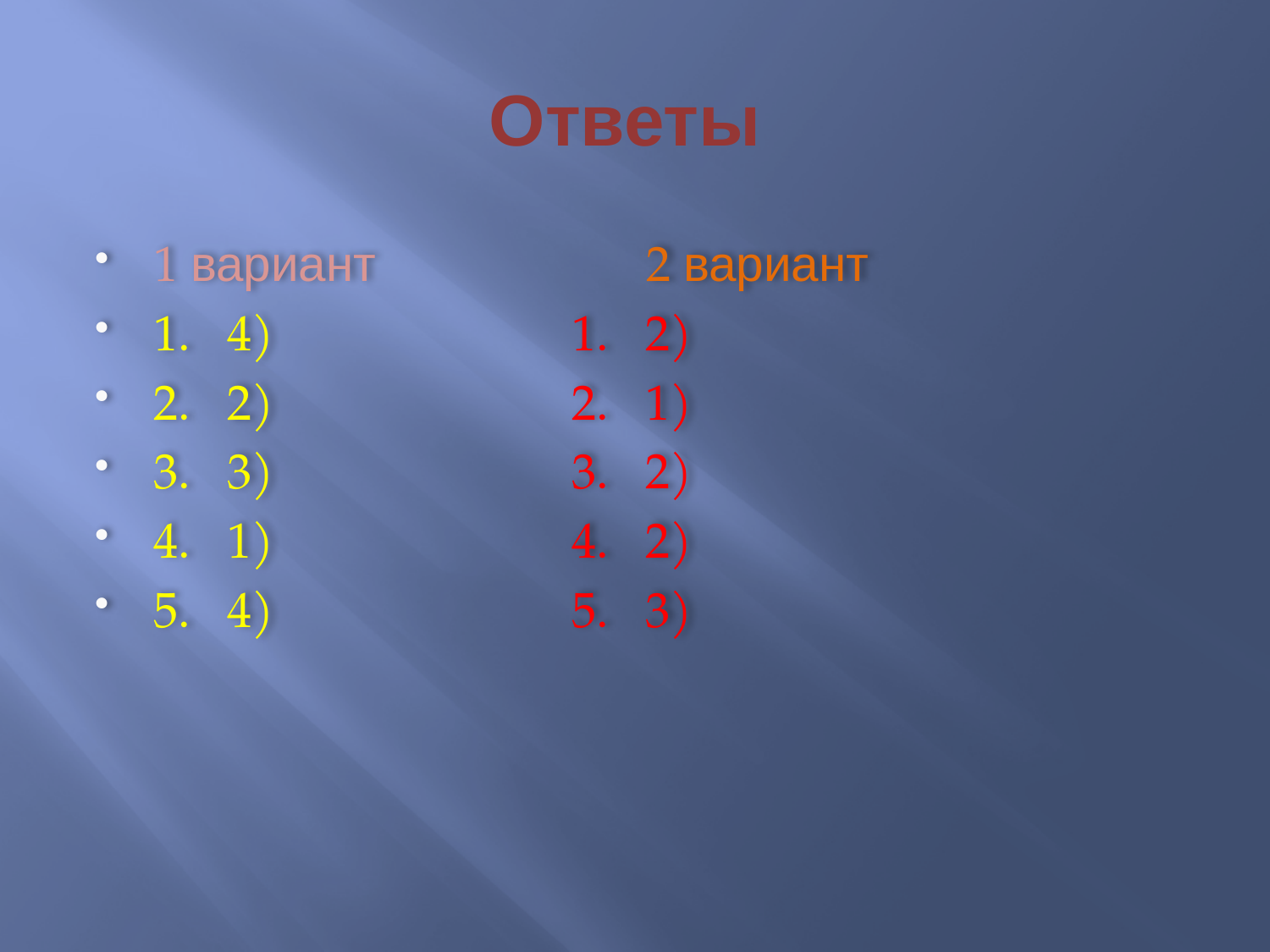

# Ответы
1 вариант                      2 вариант
1.   4)			   1.   2)
2.   2)			   2.   1)
3.   3)			   3.   2)
4.   1)			   4.   2)
5.   4)			   5.   3)